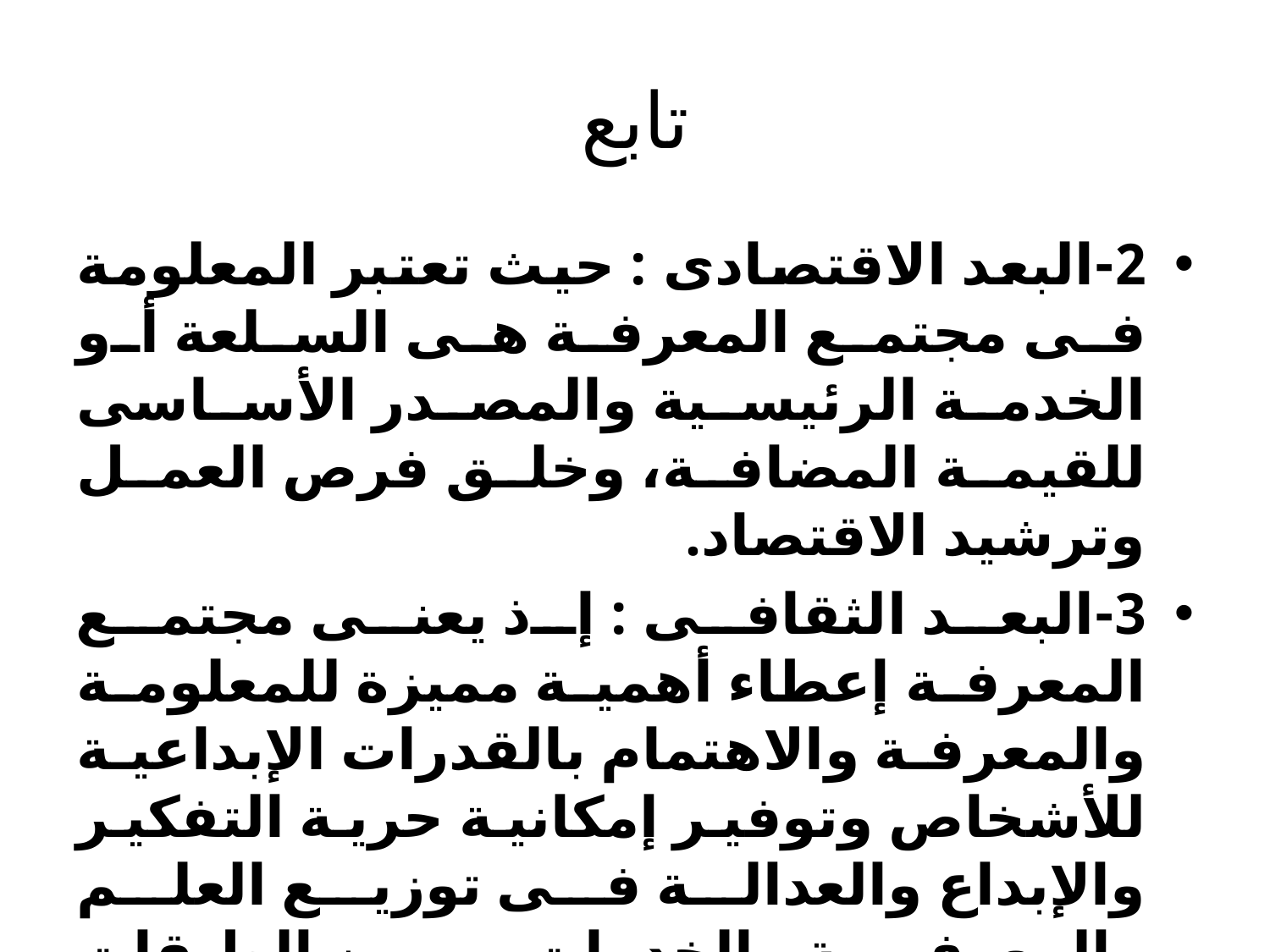

# تابع
2-البعد الاقتصادى : حيث تعتبر المعلومة فى مجتمع المعرفة هى السلعة أو الخدمة الرئيسية والمصدر الأساسى للقيمة المضافة، وخلق فرص العمل وترشيد الاقتصاد.
3-البعد الثقافى : إذ يعنى مجتمع المعرفة إعطاء أهمية مميزة للمعلومة والمعرفة والاهتمام بالقدرات الإبداعية للأشخاص وتوفير إمكانية حرية التفكير والإبداع والعدالة فى توزيع العلم والمعرفة والخدمات بين الطبقات المختلفة للمجتمع.